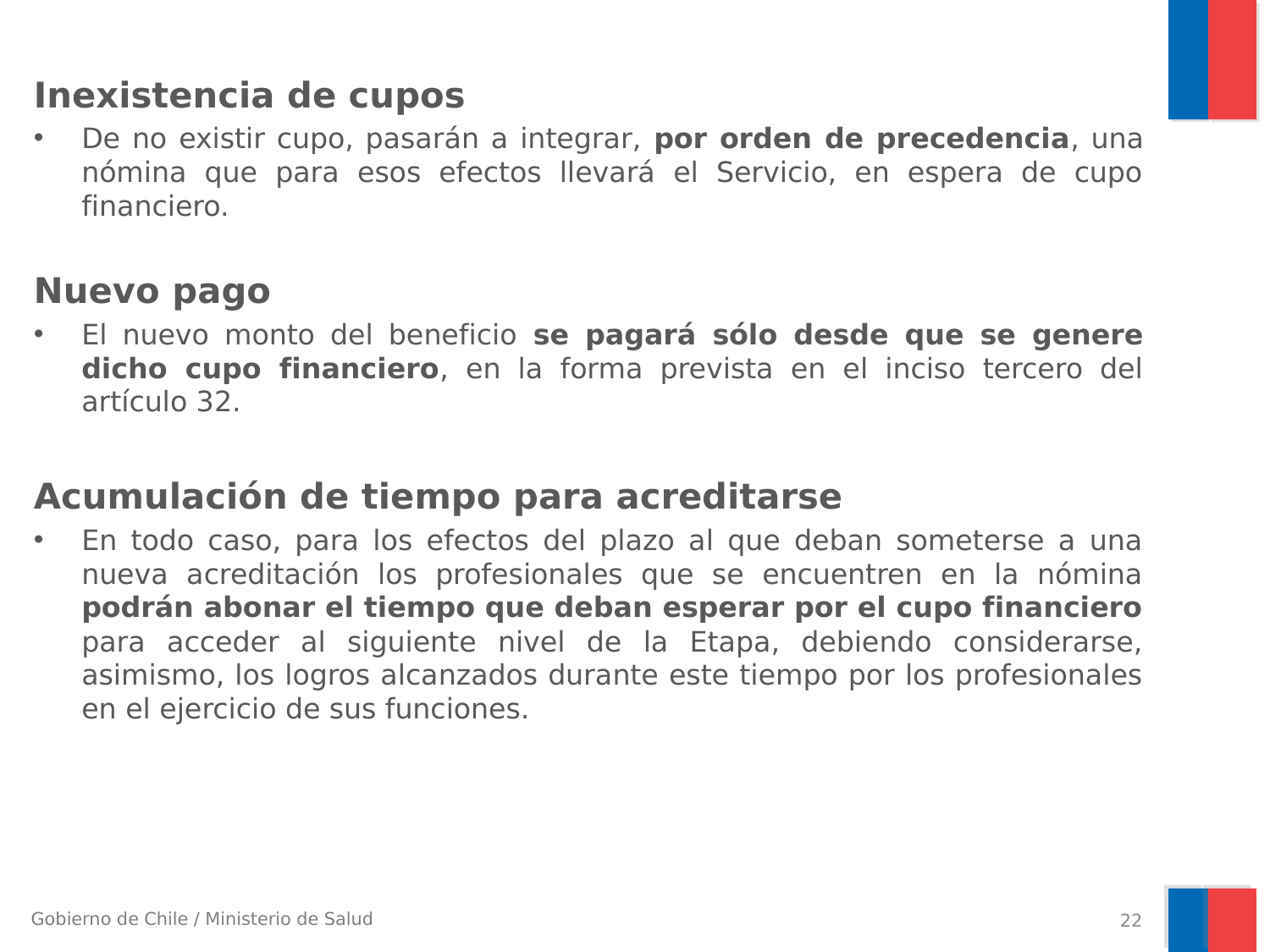

Inexistencia de cupos
De no existir cupo, pasarán a integrar, por orden de precedencia, una nómina que para esos efectos llevará el Servicio, en espera de cupo financiero.

Nuevo pago
El nuevo monto del beneficio se pagará sólo desde que se genere dicho cupo financiero, en la forma prevista en el inciso tercero del artículo 32.

Acumulación de tiempo para acreditarse
En todo caso, para los efectos del plazo al que deban someterse a una nueva acreditación los profesionales que se encuentren en la nómina podrán abonar el tiempo que deban esperar por el cupo financiero para acceder al siguiente nivel de la Etapa, debiendo considerarse, asimismo, los logros alcanzados durante este tiempo por los profesionales en el ejercicio de sus funciones.

22